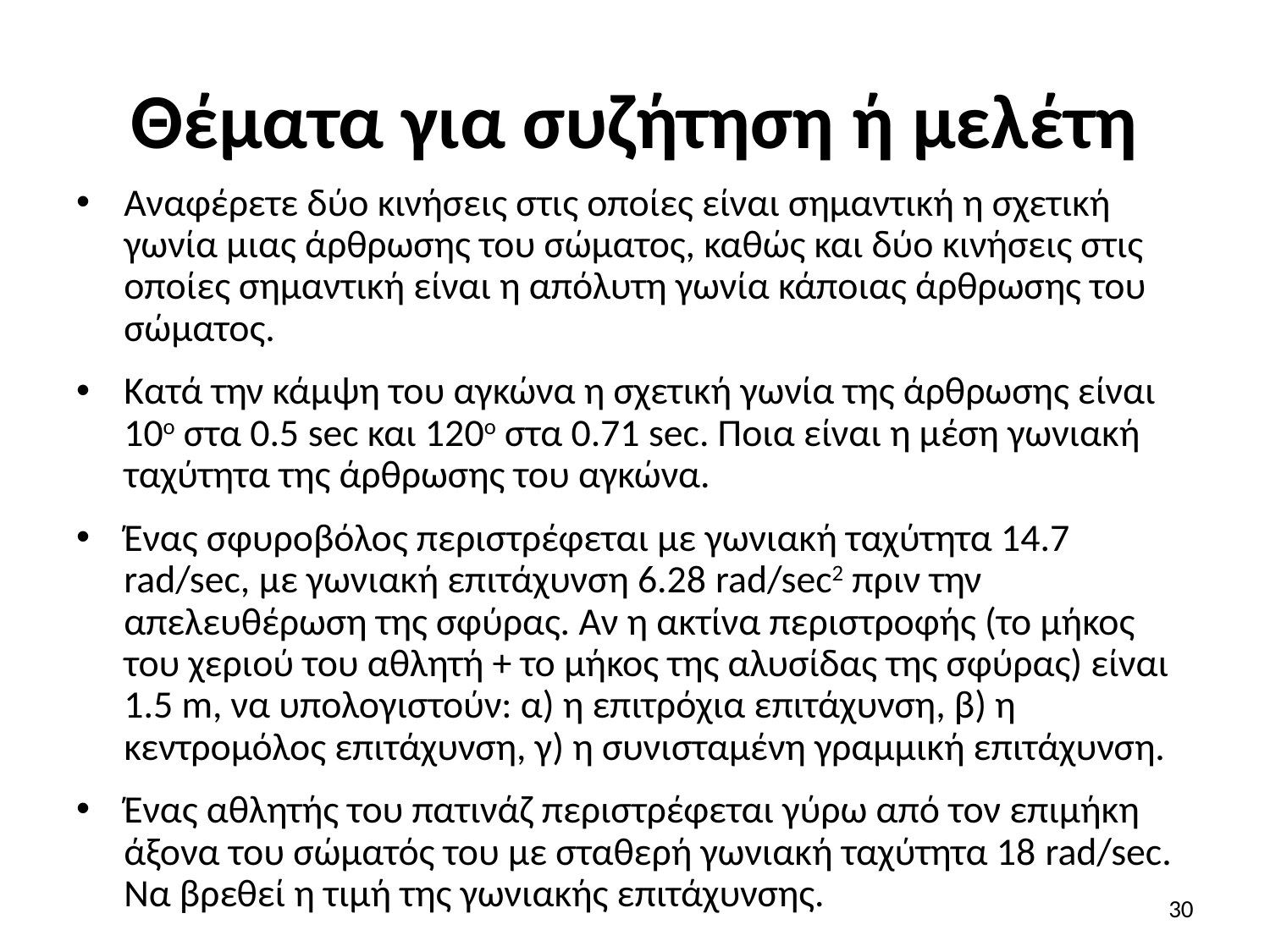

# Θέματα για συζήτηση ή μελέτη
Αναφέρετε δύο κινήσεις στις οποίες είναι σημαντική η σχετική γωνία μιας άρθρωσης του σώματος, καθώς και δύο κινήσεις στις οποίες σημαντική είναι η απόλυτη γωνία κάποιας άρθρωσης του σώματος.
Κατά την κάμψη του αγκώνα η σχετική γωνία της άρθρωσης είναι 10ο στα 0.5 sec και 120ο στα 0.71 sec. Ποια είναι η μέση γωνιακή ταχύτητα της άρθρωσης του αγκώνα.
Ένας σφυροβόλος περιστρέφεται με γωνιακή ταχύτητα 14.7 rad/sec, με γωνιακή επιτάχυνση 6.28 rad/sec2 πριν την απελευθέρωση της σφύρας. Αν η ακτίνα περιστροφής (το μήκος του χεριού του αθλητή + το μήκος της αλυσίδας της σφύρας) είναι 1.5 m, να υπολογιστούν: α) η επιτρόχια επιτάχυνση, β) η κεντρομόλος επιτάχυνση, γ) η συνισταμένη γραμμική επιτάχυνση.
Ένας αθλητής του πατινάζ περιστρέφεται γύρω από τον επιμήκη άξονα του σώματός του με σταθερή γωνιακή ταχύτητα 18 rad/sec. Να βρεθεί η τιμή της γωνιακής επιτάχυνσης.
30